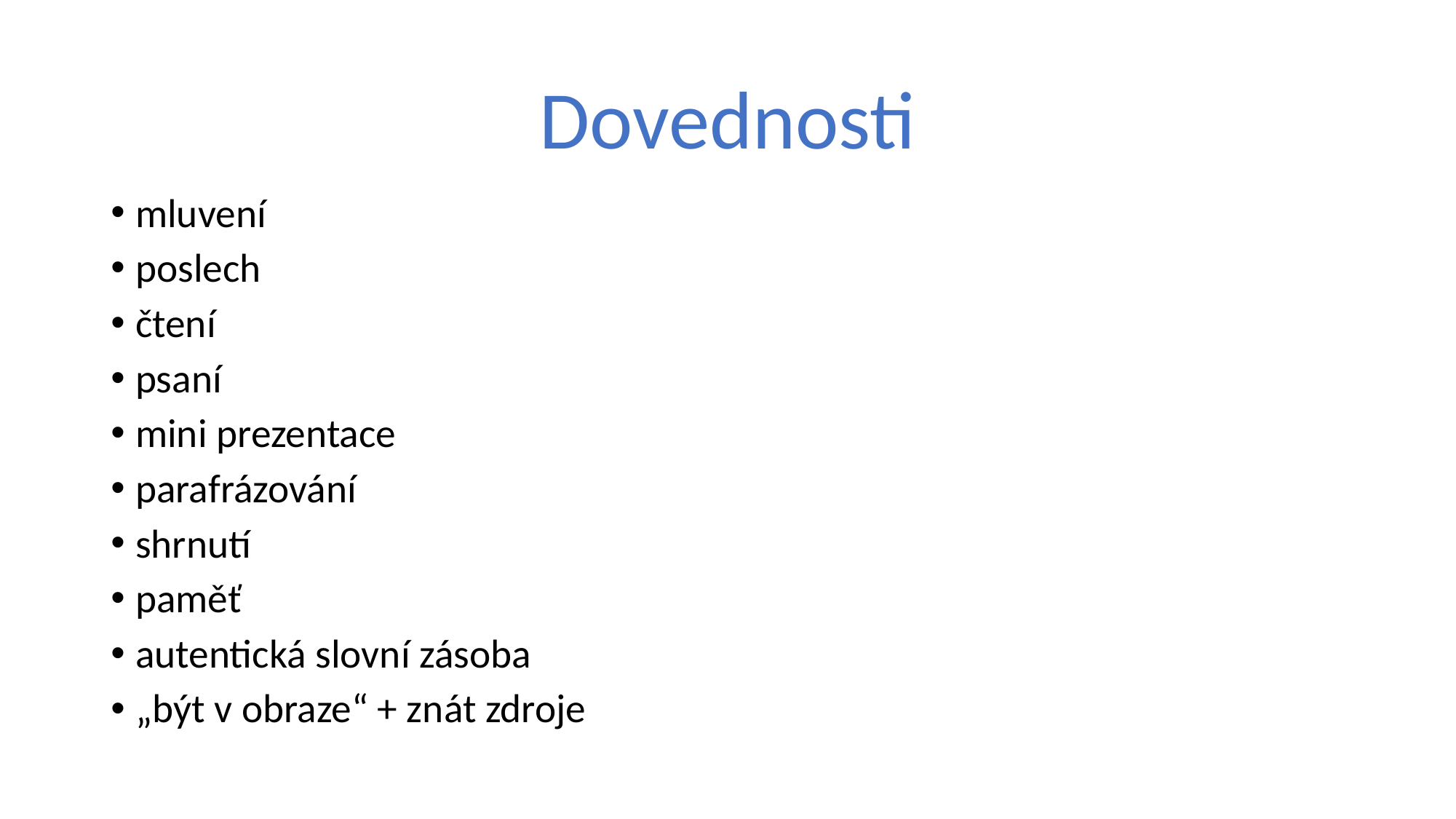

# Dovednosti
mluvení
poslech
čtení
psaní
mini prezentace
parafrázování
shrnutí
paměť
autentická slovní zásoba
„být v obraze“ + znát zdroje